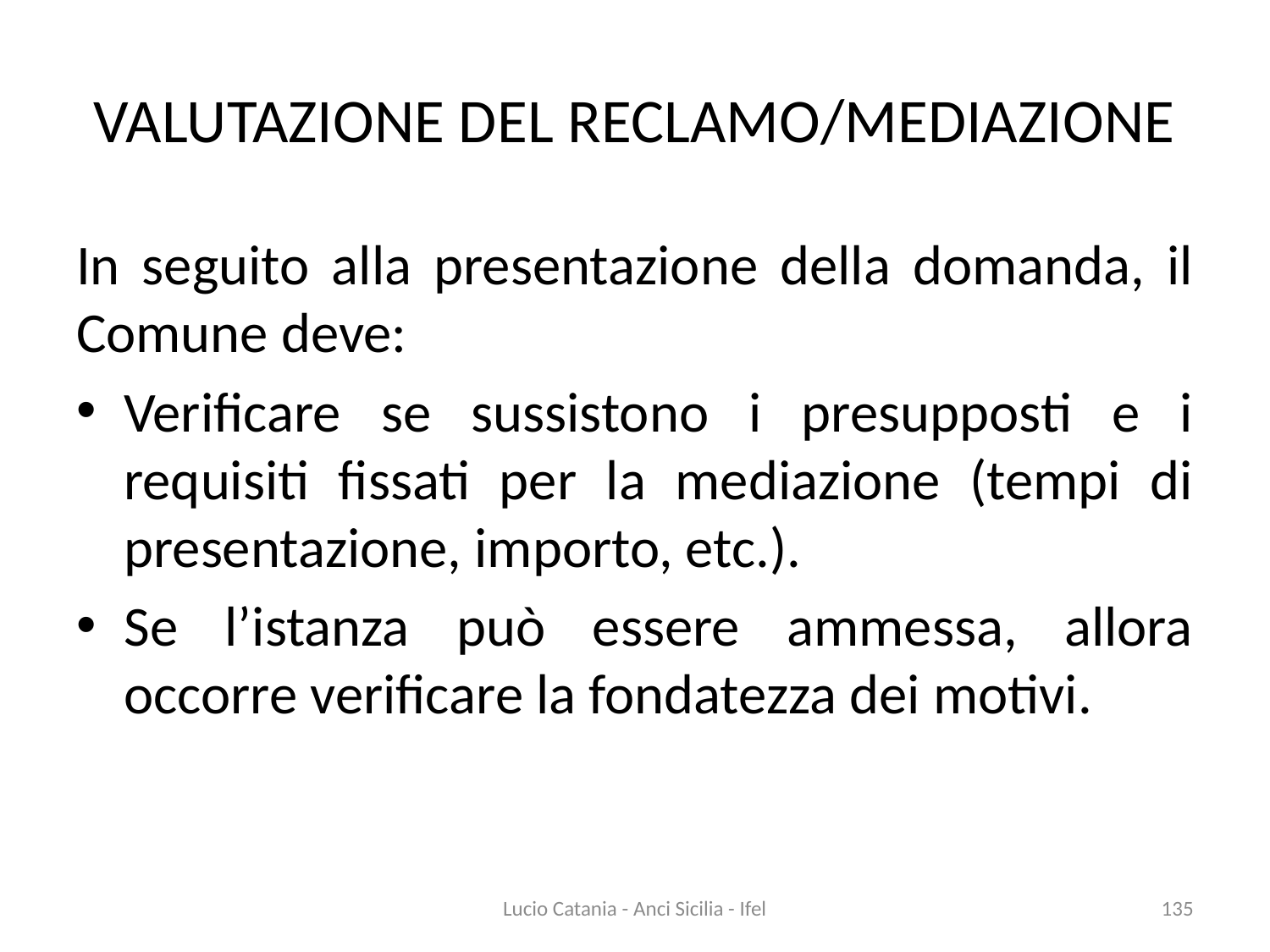

# VALUTAZIONE DEL RECLAMO/MEDIAZIONE
In seguito alla presentazione della domanda, il Comune deve:
Verificare se sussistono i presupposti e i requisiti fissati per la mediazione (tempi di presentazione, importo, etc.).
Se l’istanza può essere ammessa, allora occorre verificare la fondatezza dei motivi.
Lucio Catania - Anci Sicilia - Ifel
135